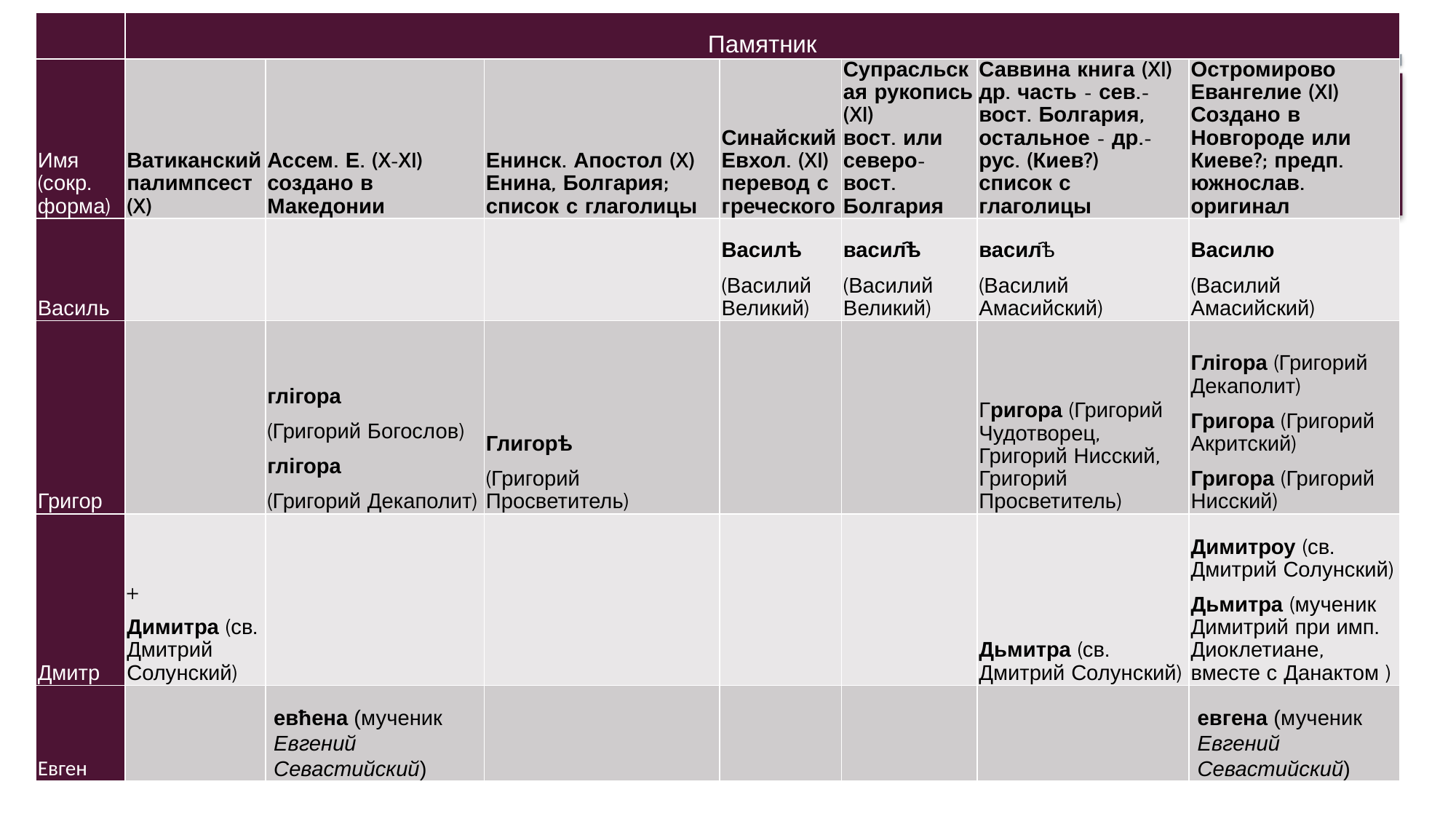

|  | Памятник |  |  |  |  |  |  |
| --- | --- | --- | --- | --- | --- | --- | --- |
| Имя (сокр. форма) | Ватиканский палимпсест (X) | Ассем. Е. (X-XI) создано в Македонии | Енинск. Апостол (X) Енина, Болгария; список с глаголицы | Синайский Евхол. (XI) перевод с греческого | Супрасльская рукопись (XI) вост. или северо-вост. Болгария | Саввина книга (XI) др. часть - сев.-вост. Болгария, остальное - др.-рус. (Киев?) список с глаголицы | Остромирово Евангелие (XI) Создано в Новгороде или Киеве?; предп. южнослав. оригинал |
| Василь |  |  |  | Василѣ (Василий Великий) | васил҄ѣ (Василий Великий) | васил҄ѣ (Василий Амасийский) | Василю (Василий Амасийский) |
| Григор |  | глігора (Григорий Богослов) глігора (Григорий Декаполит) | Глигорѣ (Григорий Просветитель) |  |  | Григора (Григорий Чудотворец, Григорий Нисский, Григорий Просветитель) | Глігора (Григорий Декаполит) Григора (Григорий Акритский) Григора (Григорий Нисский) |
| Дмитр | + Димитра (св. Дмитрий Солунский) |  |  |  |  | Дьмитра (св. Дмитрий Солунский) | Димитроу (св. Дмитрий Солунский) Дьмитра (мученик Димитрий при имп. Диоклетиане, вместе с Данактом ) |
| Евген |  | евћена (мученик Евгений Севастийский) |  |  |  |  | евгена (мученик Евгений Севастийский) |
#